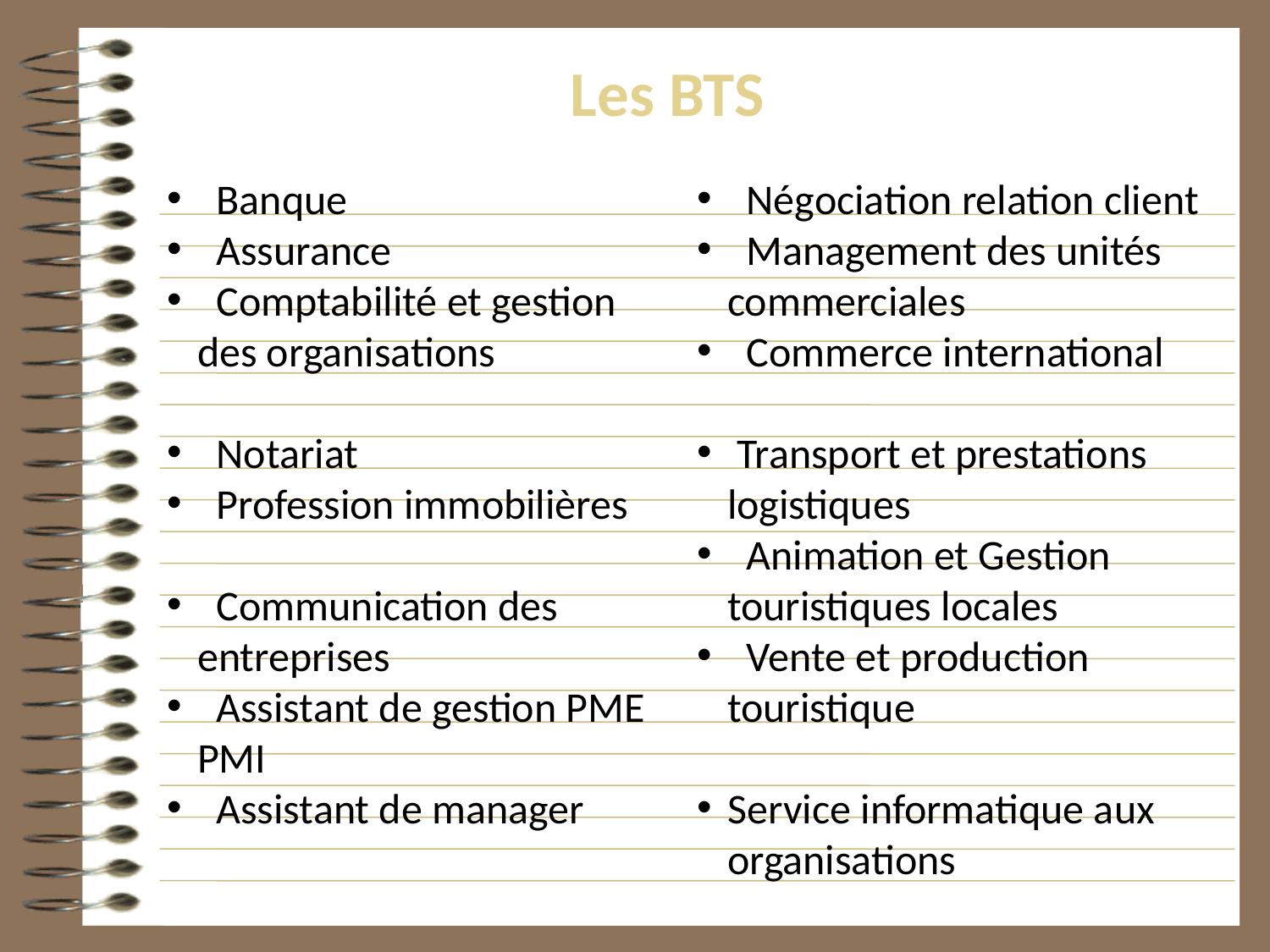

# Les BTS
  Banque
  Assurance
  Comptabilité et gestion des organisations

  Notariat
  Profession immobilières

  Communication des entreprises
  Assistant de gestion PME PMI
  Assistant de manager

  Négociation relation client
  Management des unités commerciales
  Commerce international

 Transport et prestations logistiques
  Animation et Gestion touristiques locales
  Vente et production touristique

Service informatique aux organisations